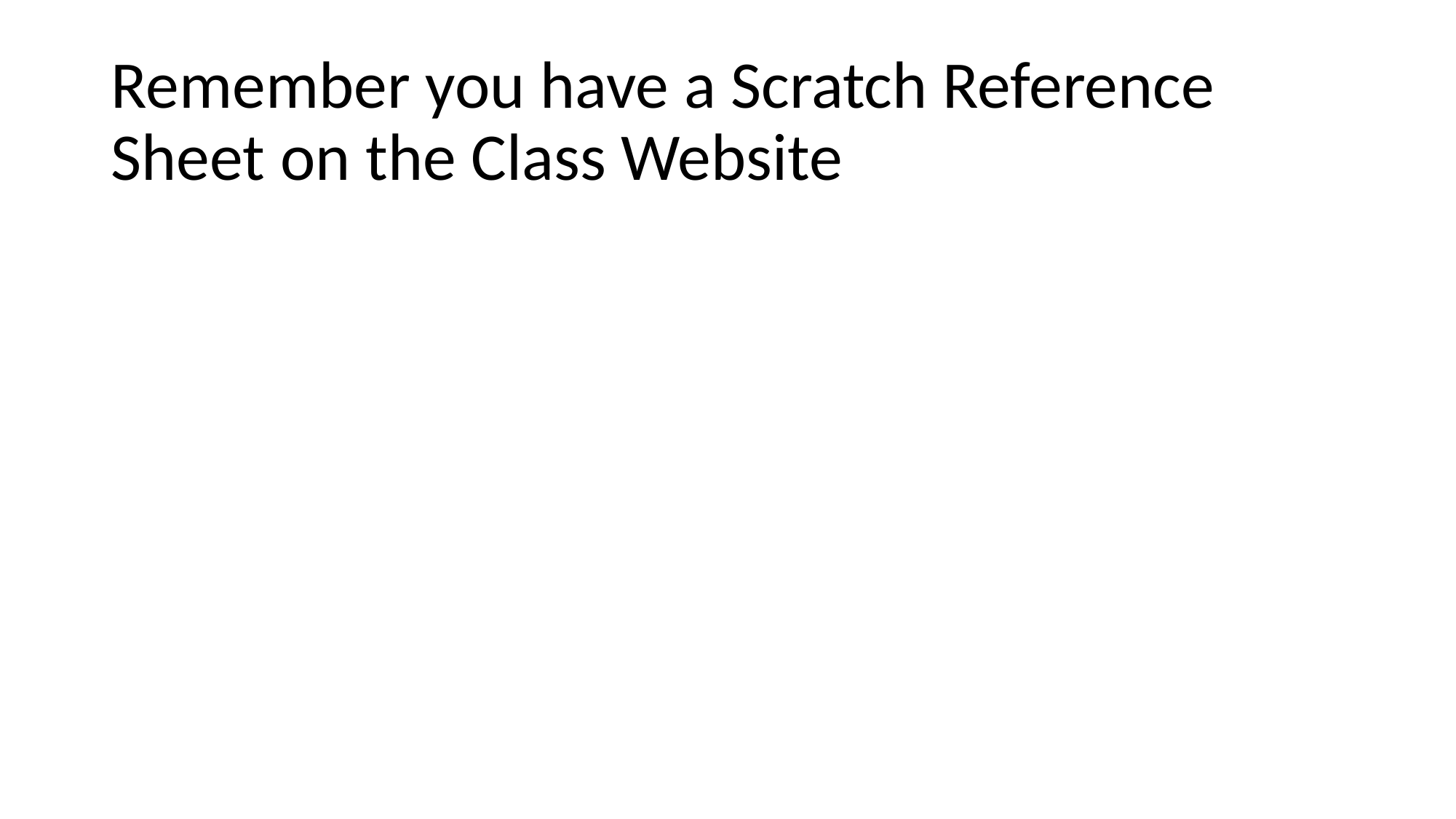

# Remember you have a Scratch Reference Sheet on the Class Website